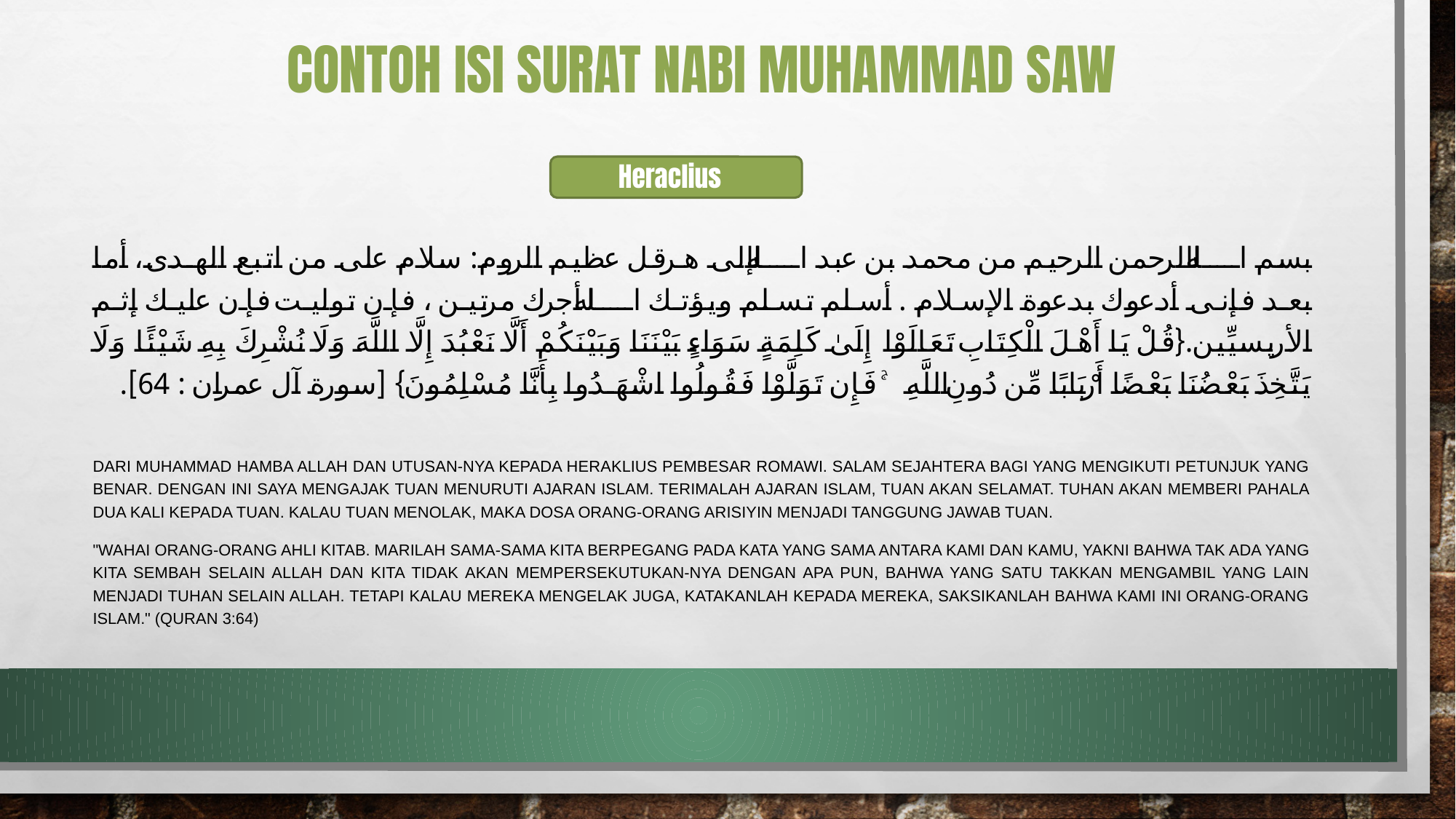

# CONTOH Isi surat nabi muhammad saw
Heraclius

بسم الله الرحمن الرحيم من محمد بن عبد الله إلى هرقل عظيم الروم: سلام على من اتبع الهدى، أما بعد فإنى أدعوك بدعوة الإسلام . أسلم تسلم ويؤتك الله أجرك مرتين ، فإن توليت فإن عليك إثم الأريسيِّين.{قُلْ يَا أَهْلَ الْكِتَابِ تَعَالَوْا إِلَىٰ كَلِمَةٍ سَوَاءٍ بَيْنَنَا وَبَيْنَكُمْ أَلَّا نَعْبُدَ إِلَّا اللَّهَ وَلَا نُشْرِكَ بِهِ شَيْئًا وَلَا يَتَّخِذَ بَعْضُنَا بَعْضًا أَرْبَابًا مِّن دُونِ اللَّهِ ۚ فَإِن تَوَلَّوْا فَقُولُوا اشْهَدُوا بِأَنَّا مُسْلِمُونَ} [سورة آل عمران : 64].

Dari Muhammad hamba Allah dan utusan-Nya kepada Heraklius pembesar Romawi. Salam sejahtera bagi yang mengikuti petunjuk yang benar. Dengan ini saya mengajak tuan menuruti ajaran Islam. Terimalah ajaran Islam, tuan akan selamat. Tuhan akan memberi pahala dua kali kepada tuan. Kalau tuan menolak, maka dosa orang-orang Arisiyin menjadi tanggung jawab tuan.
"Wahai orang-orang Ahli Kitab. Marilah sama-sama kita berpegang pada kata yang sama antara kami dan kamu, yakni bahwa tak ada yang kita sembah selain Allah dan kita tidak akan mempersekutukan-Nya dengan apa pun, bahwa yang satu takkan mengambil yang lain menjadi tuhan selain Allah. Tetapi kalau mereka mengelak juga, katakanlah kepada mereka, saksikanlah bahwa kami ini orang-orang Islam." (Quran 3:64)